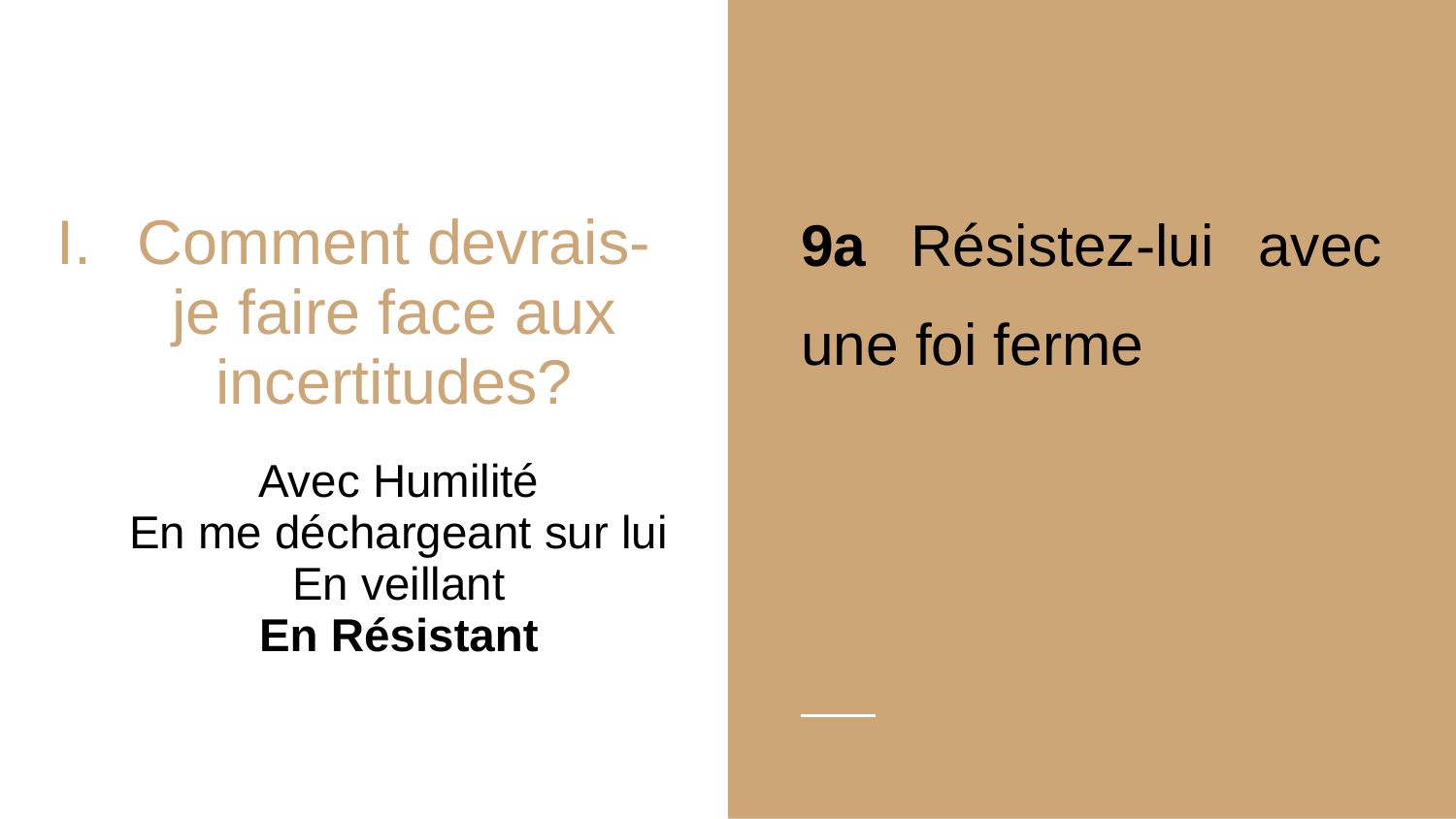

9a Résistez-lui avec une foi ferme

# Comment devrais-je faire face aux incertitudes?
Avec Humilité
En me déchargeant sur lui
En veillant
En Résistant